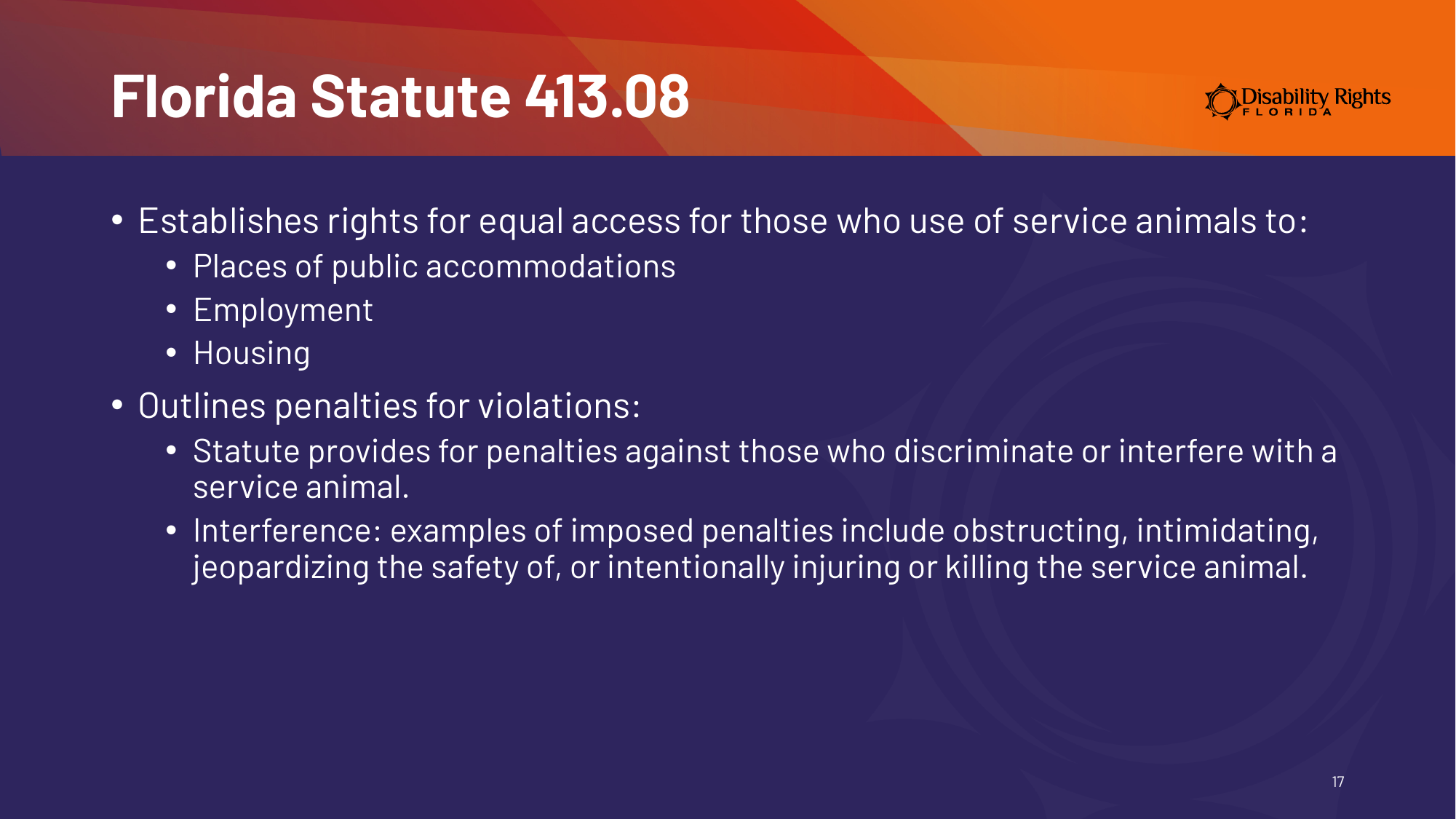

# Florida Statute 413.08
Establishes rights for equal access for those who use of service animals to:
Places of public accommodations
Employment
Housing
Outlines penalties for violations:
Statute provides for penalties against those who discriminate or interfere with a service animal.
Interference: examples of imposed penalties include obstructing, intimidating, jeopardizing the safety of, or intentionally injuring or killing the service animal.

17